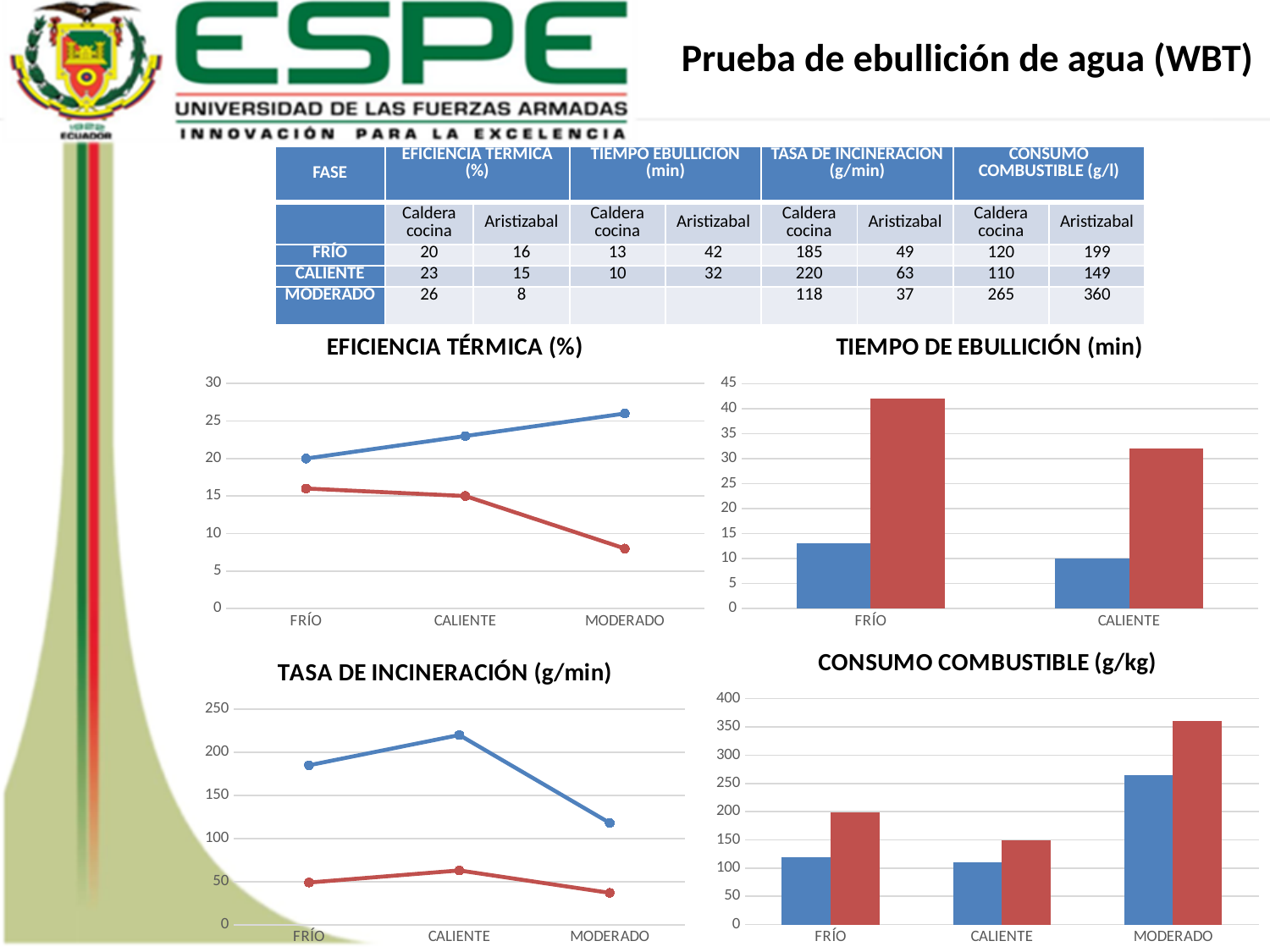

Prueba de ebullición de agua (WBT)
| FASE | EFICIENCIA TÉRMICA (%) |  | TIEMPO EBULLICIÓN (min) |  | TASA DE INCINERACIÓN (g/min) |  | CONSUMO COMBUSTIBLE (g/l) |  |
| --- | --- | --- | --- | --- | --- | --- | --- | --- |
|  | Caldera cocina | Aristizabal | Caldera cocina | Aristizabal | Caldera cocina | Aristizabal | Caldera cocina | Aristizabal |
| FRÍO | 20 | 16 | 13 | 42 | 185 | 49 | 120 | 199 |
| CALIENTE | 23 | 15 | 10 | 32 | 220 | 63 | 110 | 149 |
| MODERADO | 26 | 8 |  |  | 118 | 37 | 265 | 360 |

### Chart: EFICIENCIA TÉRMICA (%)

| Category | EFICIENCIA TÉRMICA (%) |  |
|---|---|---|
| FRÍO | 20.0 | 16.0 |
| CALIENTE | 23.0 | 15.0 |
| MODERADO | 26.0 | 8.0 |

### Chart: TIEMPO DE EBULLICIÓN (min)

| Category | TIEMPO EBULLICIÓN (min) |  |
|---|---|---|
| FRÍO | 13.0 | 42.0 |
| CALIENTE | 10.0 | 32.0 |

### Chart: CONSUMO COMBUSTIBLE (g/kg)

| Category | CONSUMO COMBUSTIBLE (g/l) |  |
|---|---|---|
| FRÍO | 120.0 | 199.0 |
| CALIENTE | 110.0 | 149.0 |
| MODERADO | 265.0 | 360.0 |

### Chart: TASA DE INCINERACIÓN (g/min)

| Category | TASA DE INCINERACIÓN (g/min) |  |
|---|---|---|
| FRÍO | 185.0 | 49.0 |
| CALIENTE | 220.0 | 63.0 |
| MODERADO | 118.0 | 37.0 |